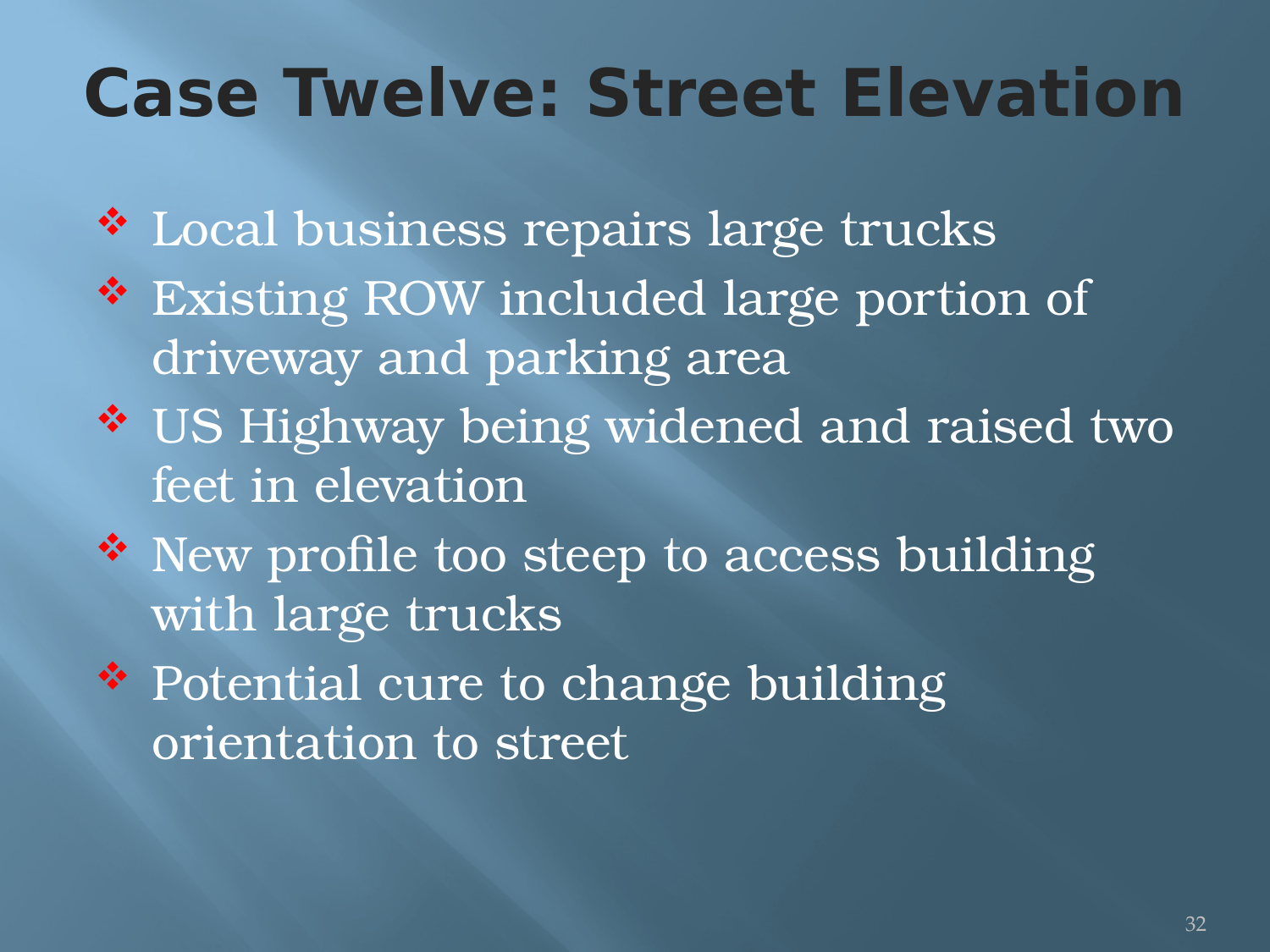

# Case Twelve: Street Elevation
Local business repairs large trucks
Existing ROW included large portion of driveway and parking area
US Highway being widened and raised two feet in elevation
New profile too steep to access building with large trucks
Potential cure to change building orientation to street
32